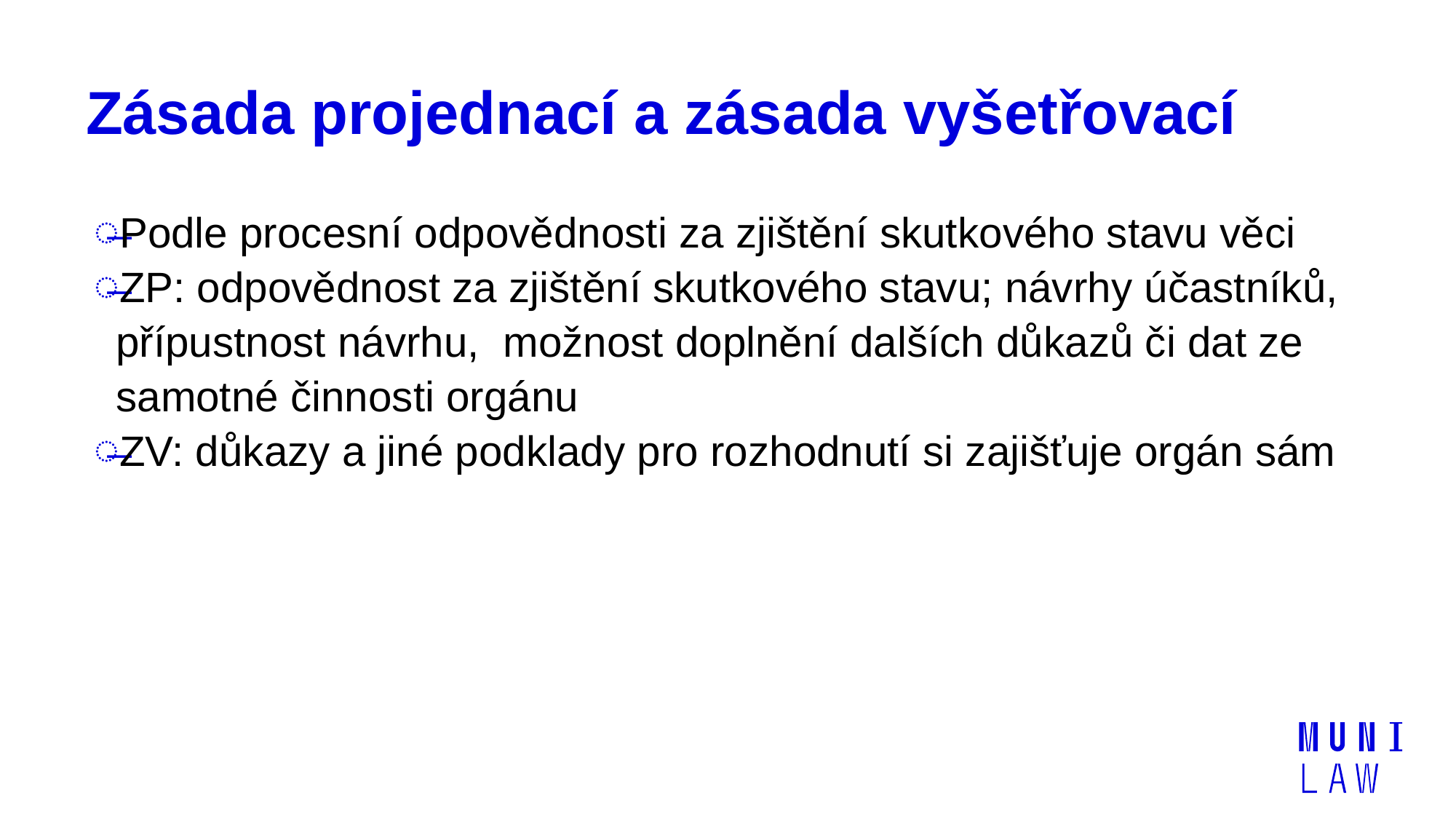

# Zásada projednací a zásada vyšetřovací
Podle procesní odpovědnosti za zjištění skutkového stavu věci
ZP: odpovědnost za zjištění skutkového stavu; návrhy účastníků, přípustnost návrhu,  možnost doplnění dalších důkazů či dat ze samotné činnosti orgánu
ZV: důkazy a jiné podklady pro rozhodnutí si zajišťuje orgán sám